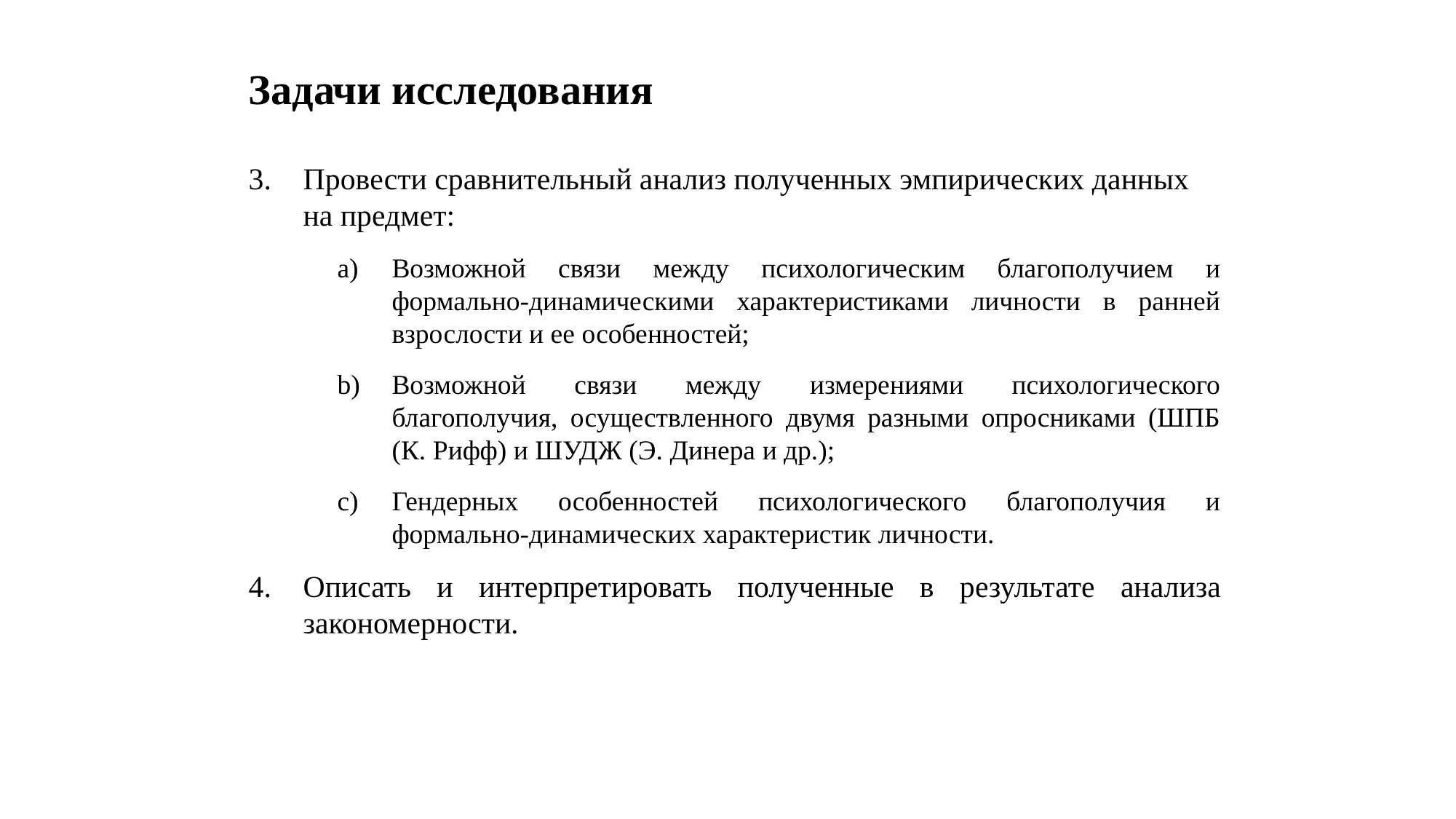

Задачи исследования

Провести сравнительный анализ полученных эмпирических данных на предмет:
Возможной связи между психологическим благополучием и формально-динамическими характеристиками личности в ранней взрослости и ее особенностей;
Возможной связи между измерениями психологического благополучия, осуществленного двумя разными опросниками (ШПБ (К. Рифф) и ШУДЖ (Э. Динера и др.);
Гендерных особенностей психологического благополучия и формально-динамических характеристик личности.
Описать и интерпретировать полученные в результате анализа закономерности.